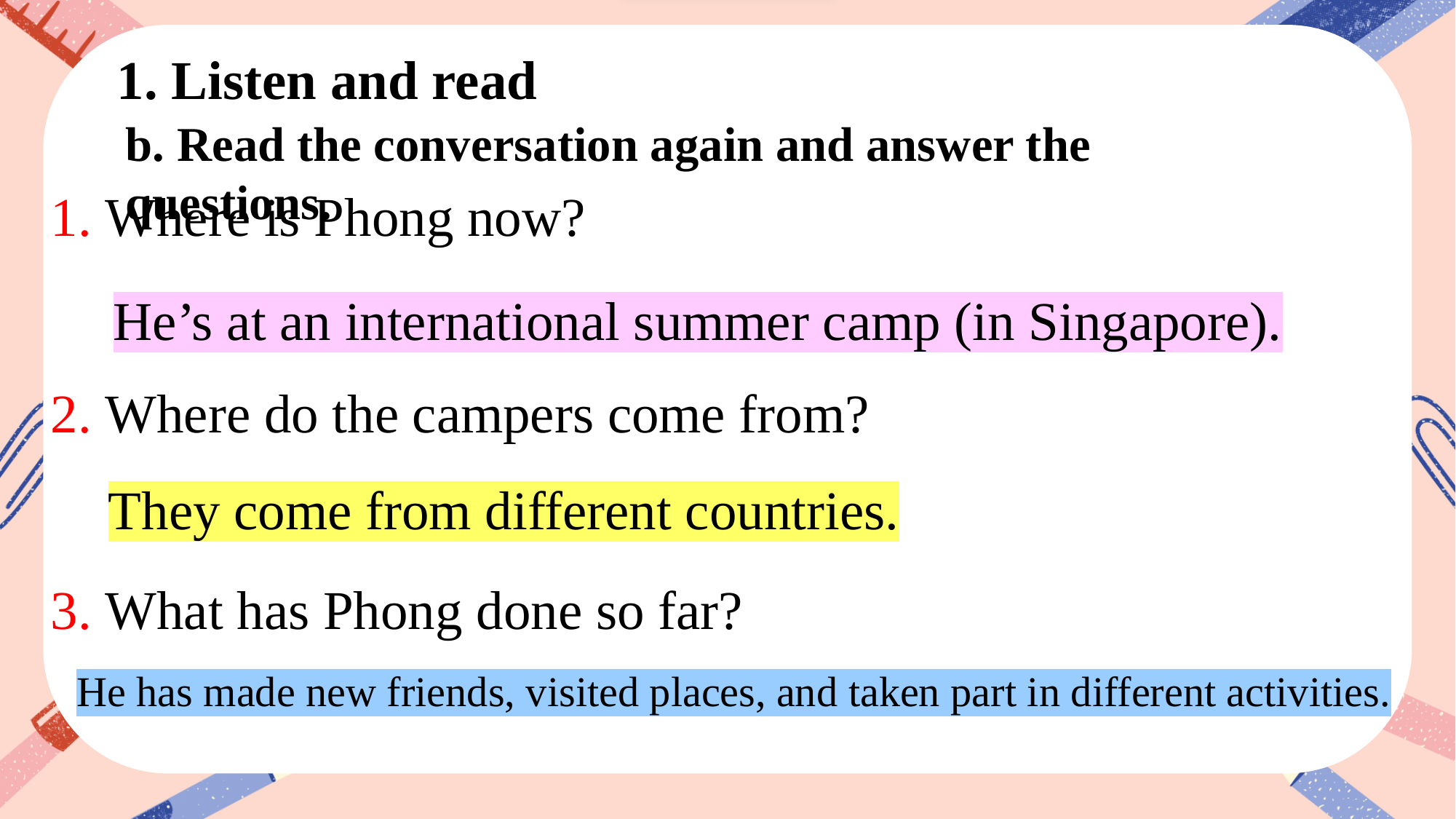

1. Listen and read
b. Read the conversation again and answer the questions.
1. Where is Phong now?

2. Where do the campers come from?

3. What has Phong done so far?
He’s at an international summer camp (in Singapore).
They come from different countries.
He has made new friends, visited places, and taken part in different activities.